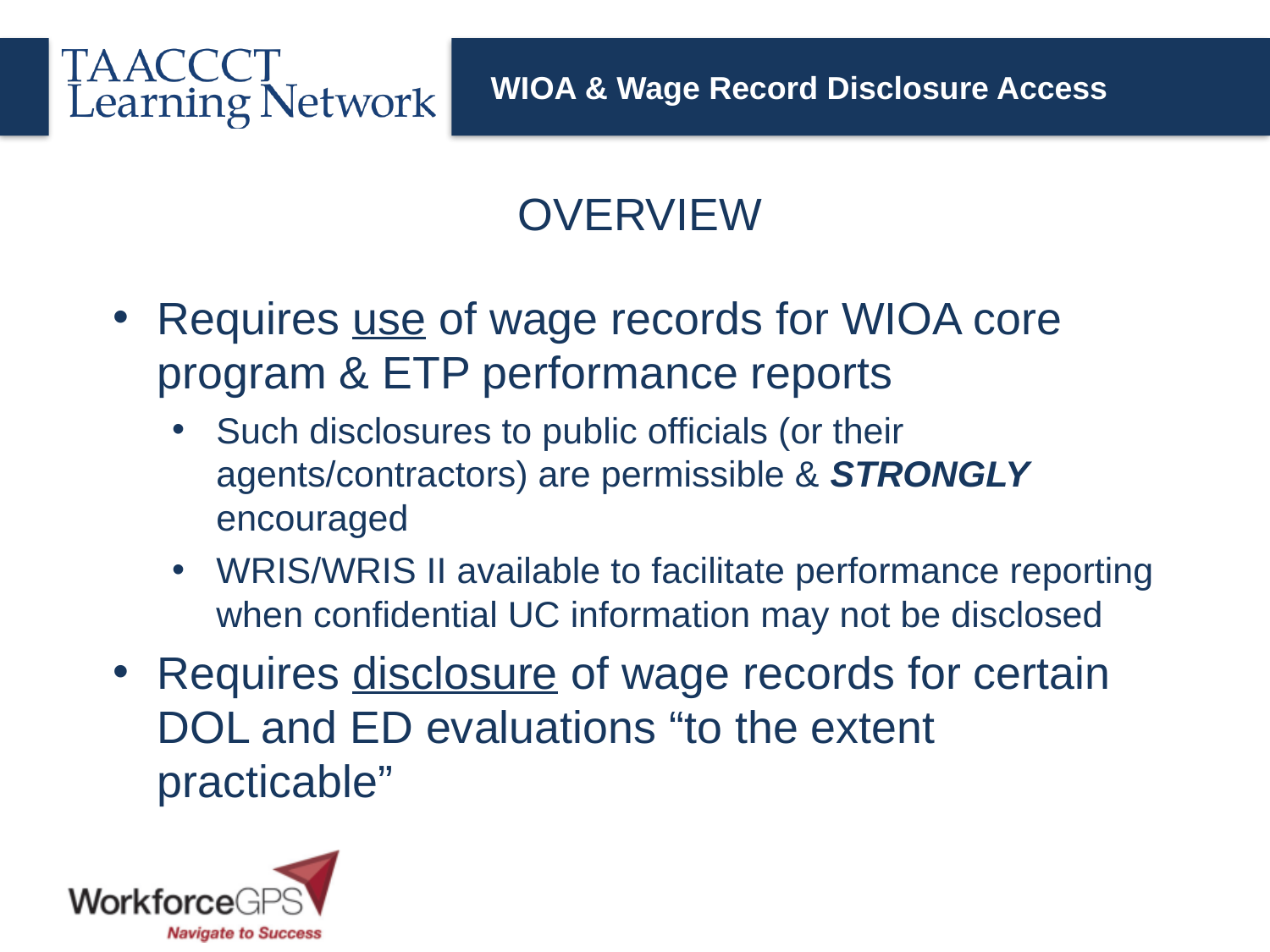

WIOA & Wage Record Disclosure Access
OVERVIEW

Requires use of wage records for WIOA core program & ETP performance reports
Such disclosures to public officials (or their agents/contractors) are permissible & STRONGLY encouraged
WRIS/WRIS II available to facilitate performance reporting when confidential UC information may not be disclosed
Requires disclosure of wage records for certain DOL and ED evaluations “to the extent practicable”